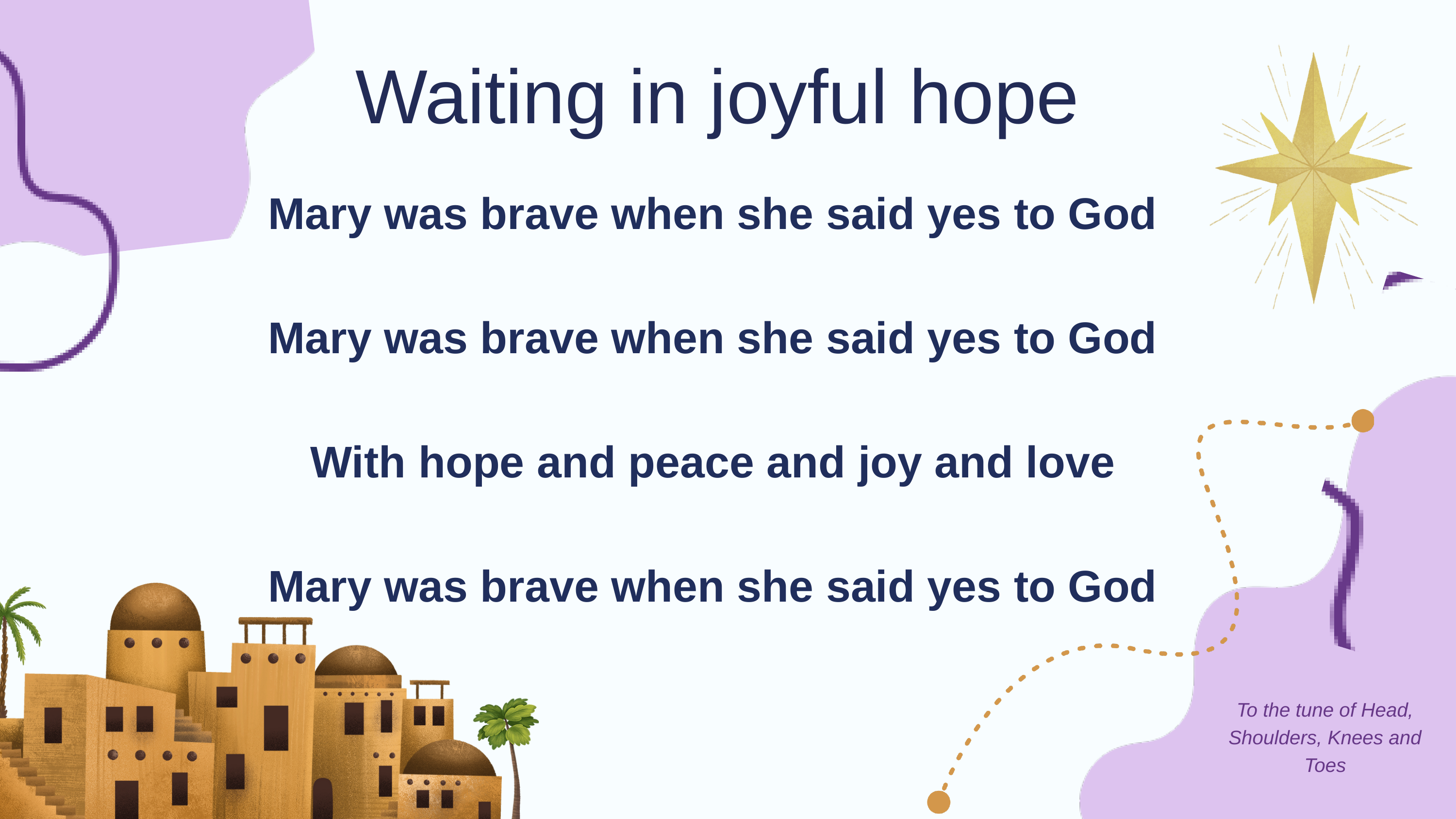

Waiting in joyful hope

Mary was brave when she said yes to God

Mary was brave when she said yes to God

With hope and peace and joy and love

Mary was brave when she said yes to God

To the tune of Head, Shoulders, Knees and Toes